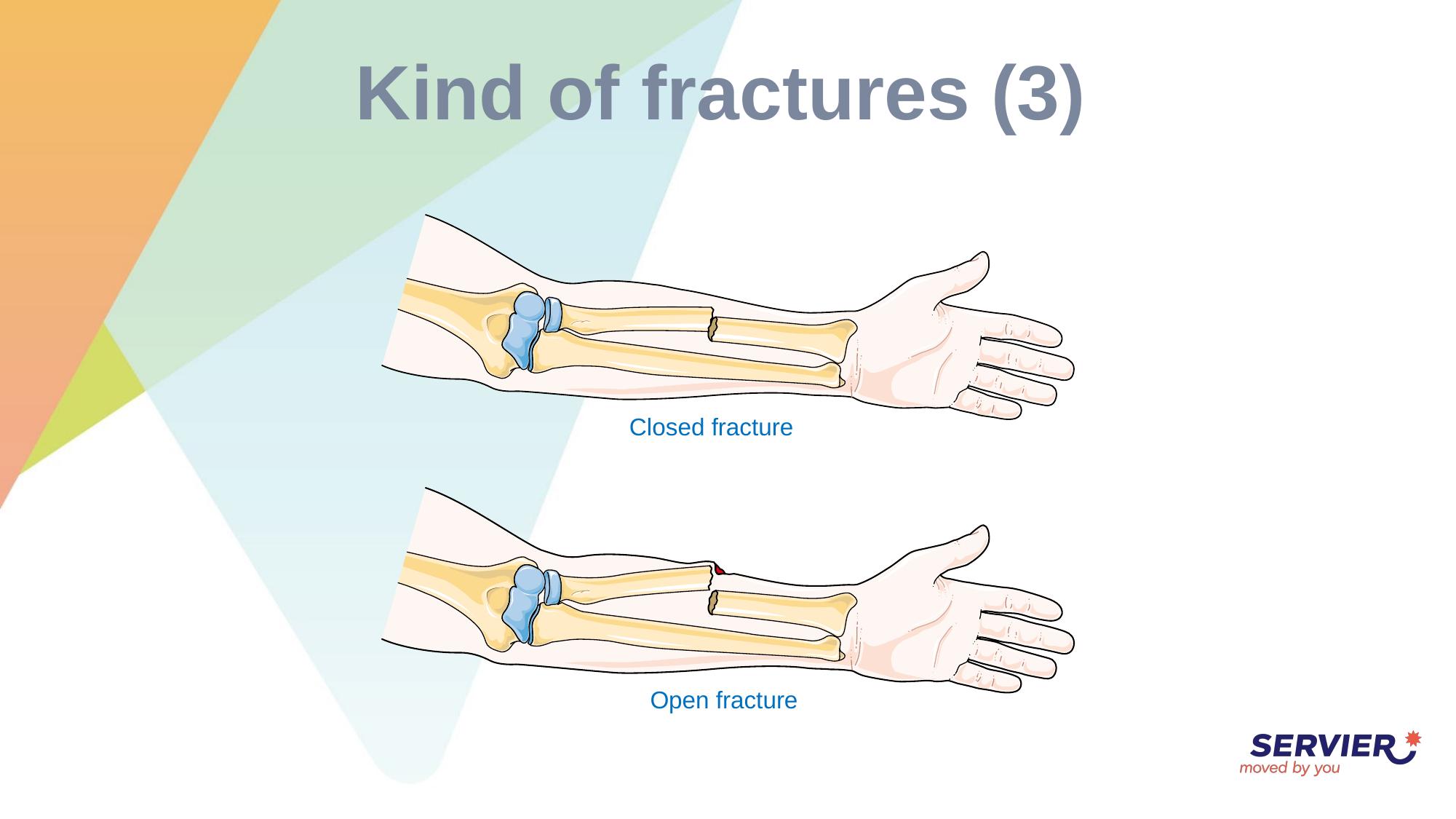

# Kind of fractures (3)

Closed fracture

Open fracture